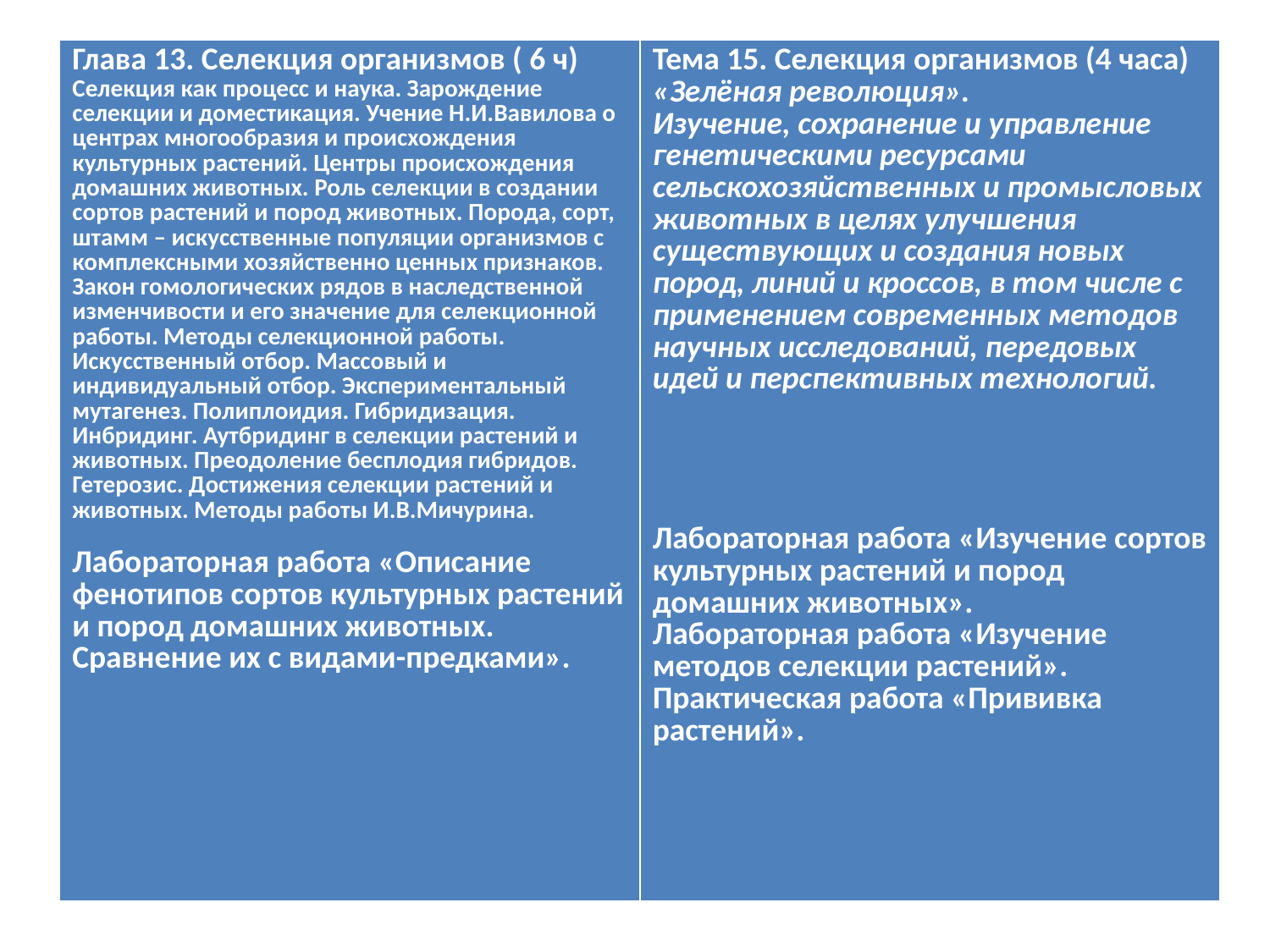

| Глава 13. Селекция организмов ( 6 ч) Селекция как процесс и наука. Зарождение селекции и доместикация. Учение Н.И.Вавилова о центрах многообразия и происхождения культурных растений. Центры происхождения домашних животных. Роль селекции в создании сортов растений и пород животных. Порода, сорт, штамм – искусственные популяции организмов с комплексными хозяйственно ценных признаков. Закон гомологических рядов в наследственной изменчивости и его значение для селекционной работы. Методы селекционной работы. Искусственный отбор. Массовый и индивидуальный отбор. Экспериментальный мутагенез. Полиплоидия. Гибридизация. Инбридинг. Аутбридинг в селекции растений и животных. Преодоление бесплодия гибридов. Гетерозис. Достижения селекции растений и животных. Методы работы И.В.Мичурина. Лабораторная работа «Описание фенотипов сортов культурных растений и пород домашних животных. Сравнение их с видами-предками». | Тема 15. Селекция организмов (4 часа) «Зелёная революция». Изучение, сохранение и управление генетическими ресурсами сельскохозяйственных и промысловых животных в целях улучшения существующих и создания новых пород, линий и кроссов, в том числе с применением современных методов научных исследований, передовых идей и перспективных технологий. Лабораторная работа «Изучение сортов культурных растений и пород домашних животных». Лабораторная работа «Изучение методов селекции растений». Практическая работа «Прививка растений». |
| --- | --- |